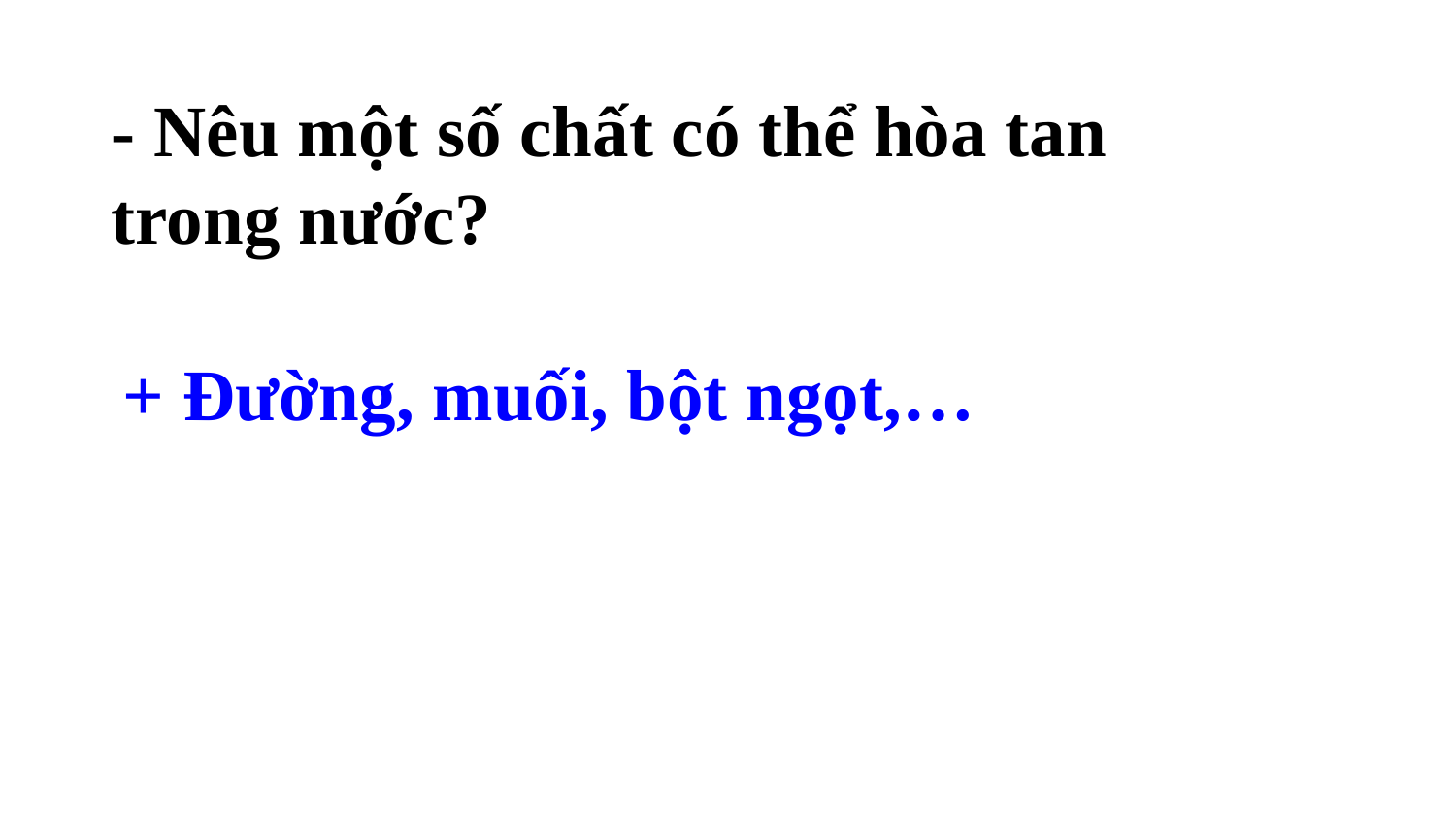

- Nêu một số chất có thể hòa tan trong nước?
+ Đường, muối, bột ngọt,…